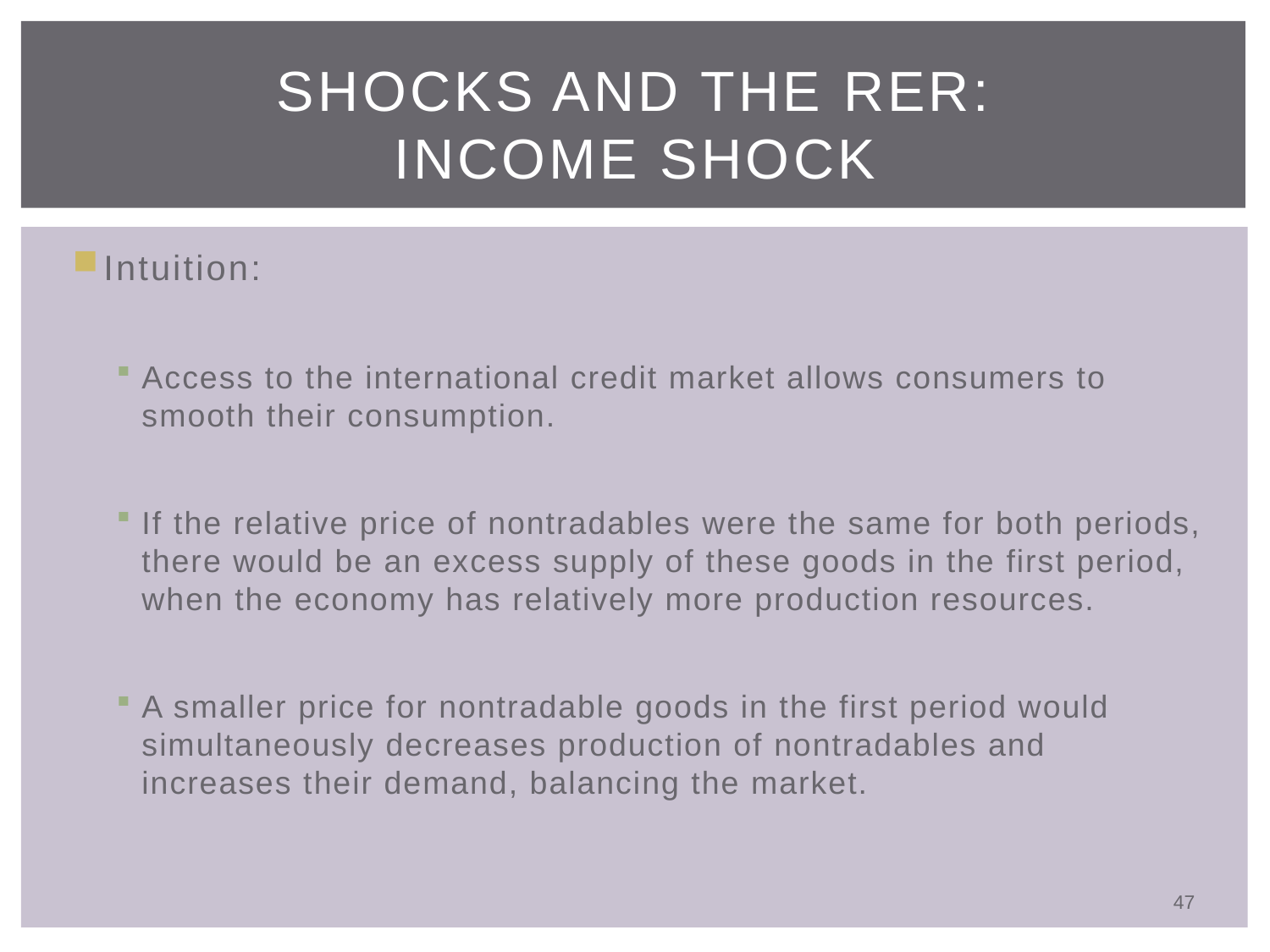

# Shocks and the RER: Income shock
Intuition:

Access to the international credit market allows consumers to smooth their consumption.

If the relative price of nontradables were the same for both periods, there would be an excess supply of these goods in the first period, when the economy has relatively more production resources.

A smaller price for nontradable goods in the first period would simultaneously decreases production of nontradables and increases their demand, balancing the market.

47